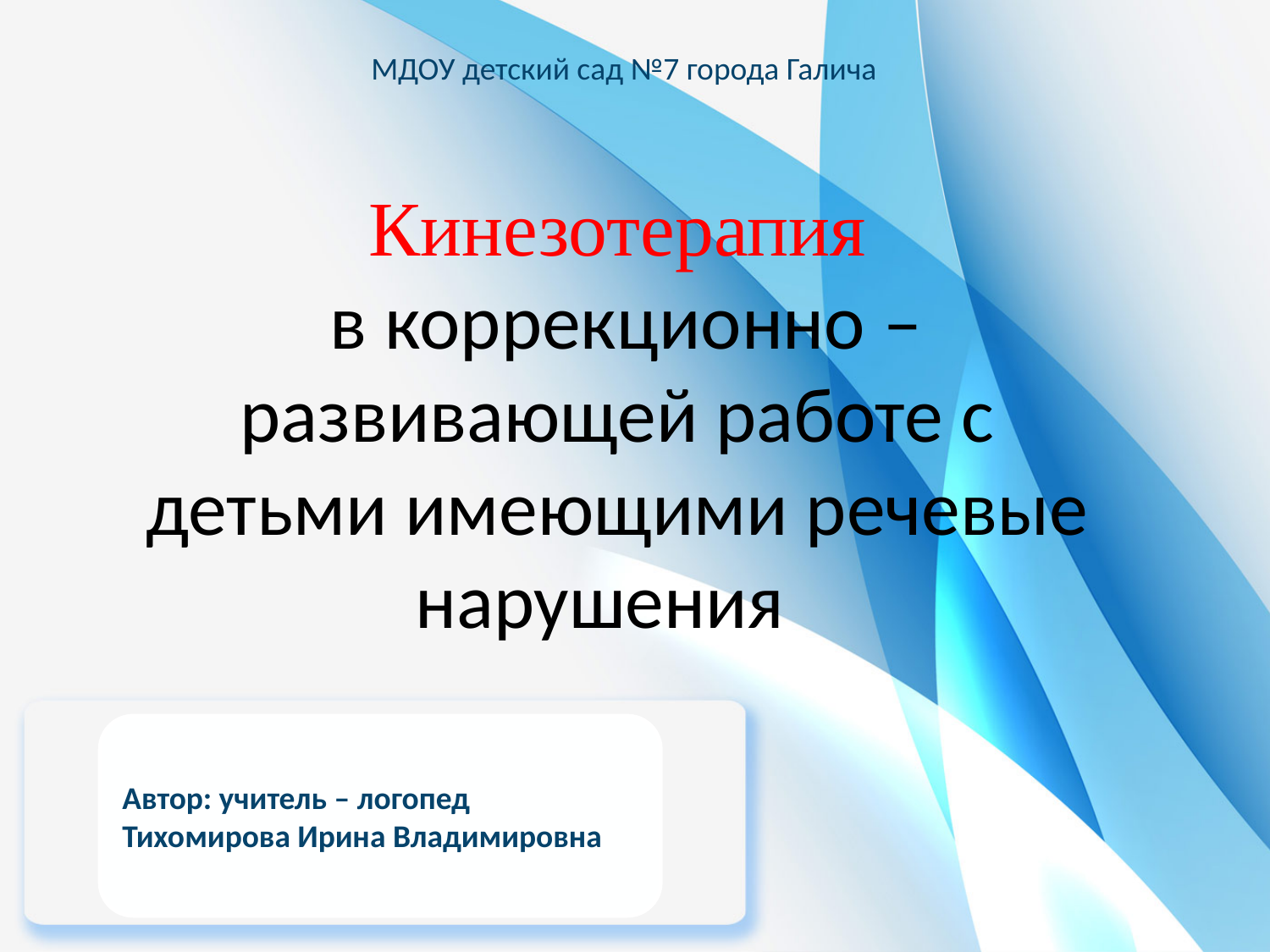

МДОУ детский сад №7 города Галича
# Кинезотерапия в коррекционно – развивающей работе с детьми имеющими речевые нарушения
Автор: учитель – логопед
Тихомирова Ирина Владимировна